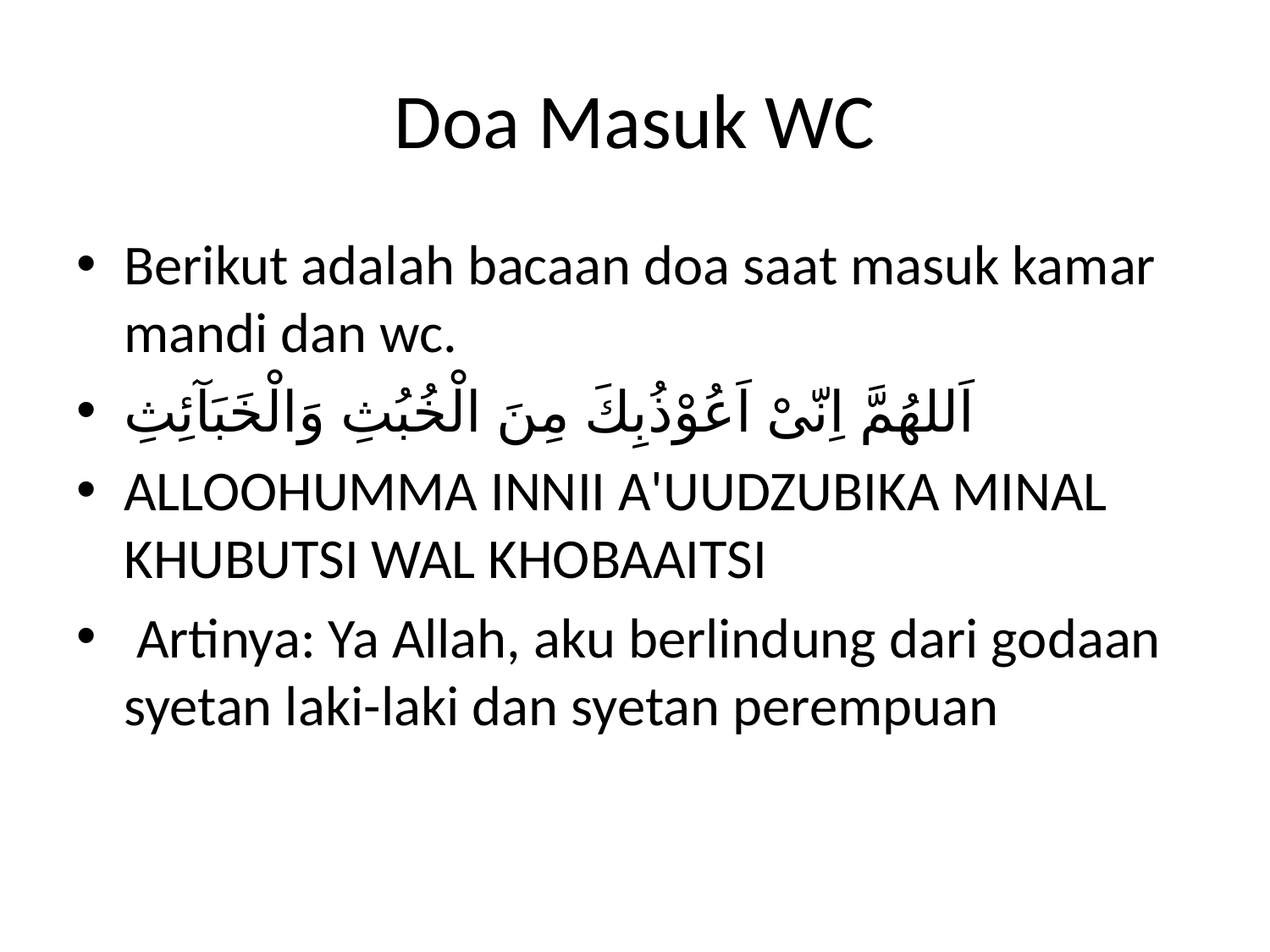

# Doa Masuk WC
Berikut adalah bacaan doa saat masuk kamar mandi dan wc.
اَللهُمَّ اِنّىْ اَعُوْذُبِكَ مِنَ الْخُبُثِ وَالْخَبَآئِثِ
ALLOOHUMMA INNII A'UUDZUBIKA MINAL KHUBUTSI WAL KHOBAAITSI
 Artinya: Ya Allah, aku berlindung dari godaan syetan laki-laki dan syetan perempuan